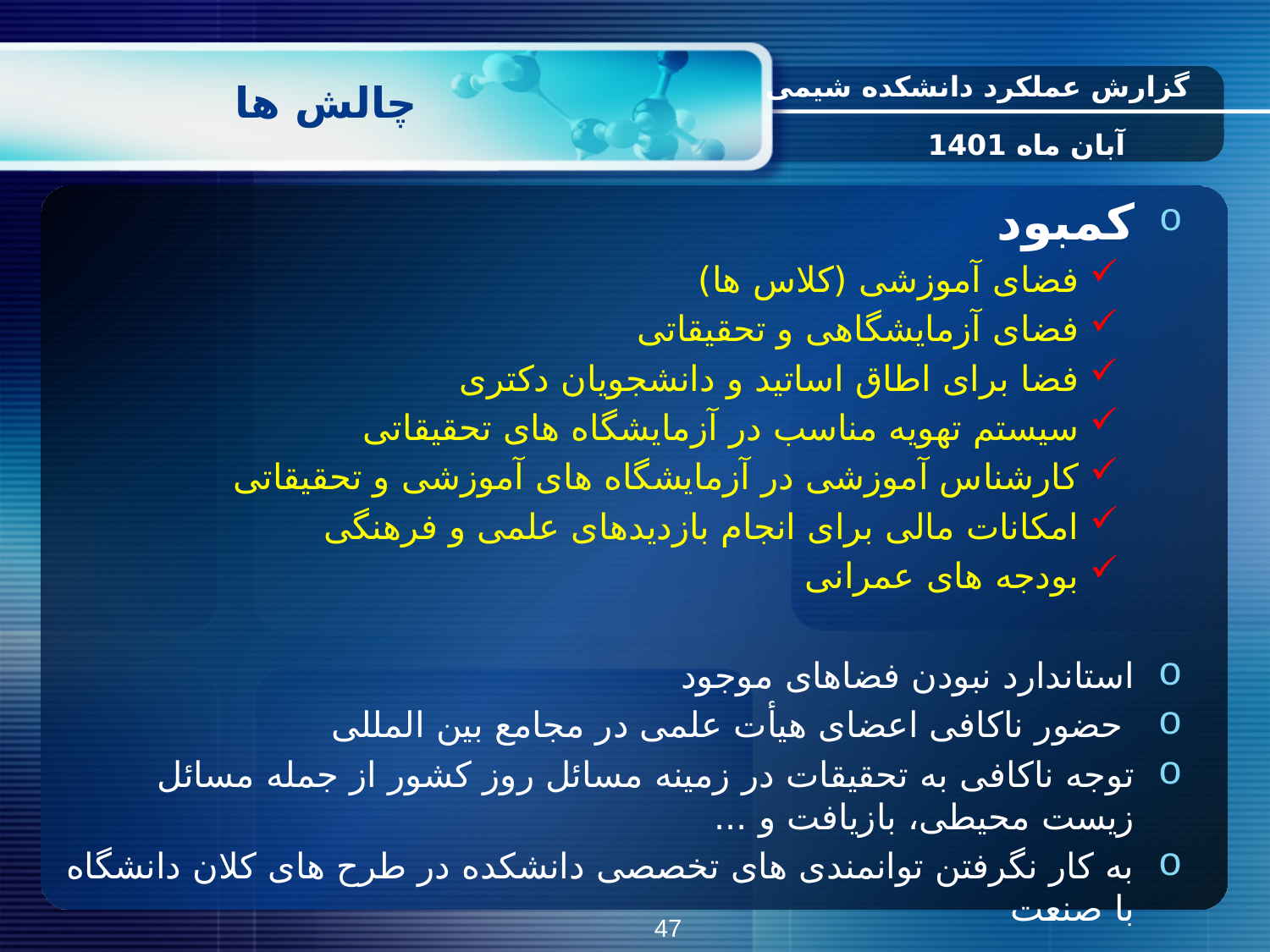

# چالش ها
گزارش عملکرد دانشکده شیمی
آبان ماه 1401
کمبود
فضای آموزشی (کلاس ها)
فضای آزمایشگاهی و تحقیقاتی
فضا برای اطاق اساتید و دانشجویان دکتری
سیستم تهویه مناسب در آزمایشگاه های تحقیقاتی
کارشناس آموزشی در آزمایشگاه های آموزشی و تحقیقاتی
امکانات مالی برای انجام بازدیدهای علمی و فرهنگی
بودجه های عمرانی

استاندارد نبودن فضاهای موجود
 حضور ناکافی اعضای هیأت علمی در مجامع بین المللی
توجه ناکافی به تحقیقات در زمینه مسائل روز کشور از جمله مسائل زیست محیطی، بازیافت و ...
به کار نگرفتن توانمندی های تخصصی دانشکده در طرح های کلان دانشگاه با صنعت

47